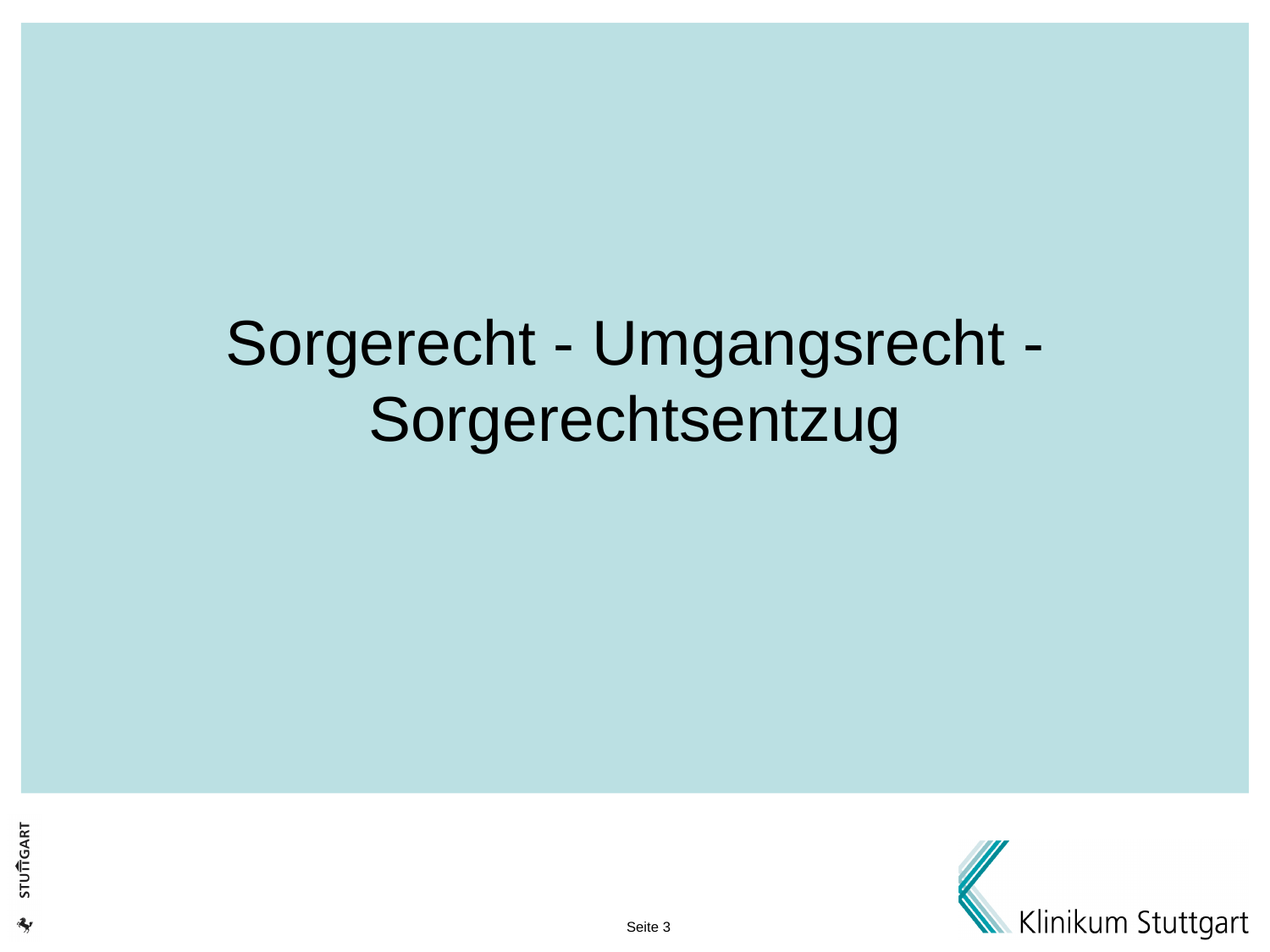

# Sorgerecht - Umgangsrecht -Sorgerechtsentzug
Seite 3